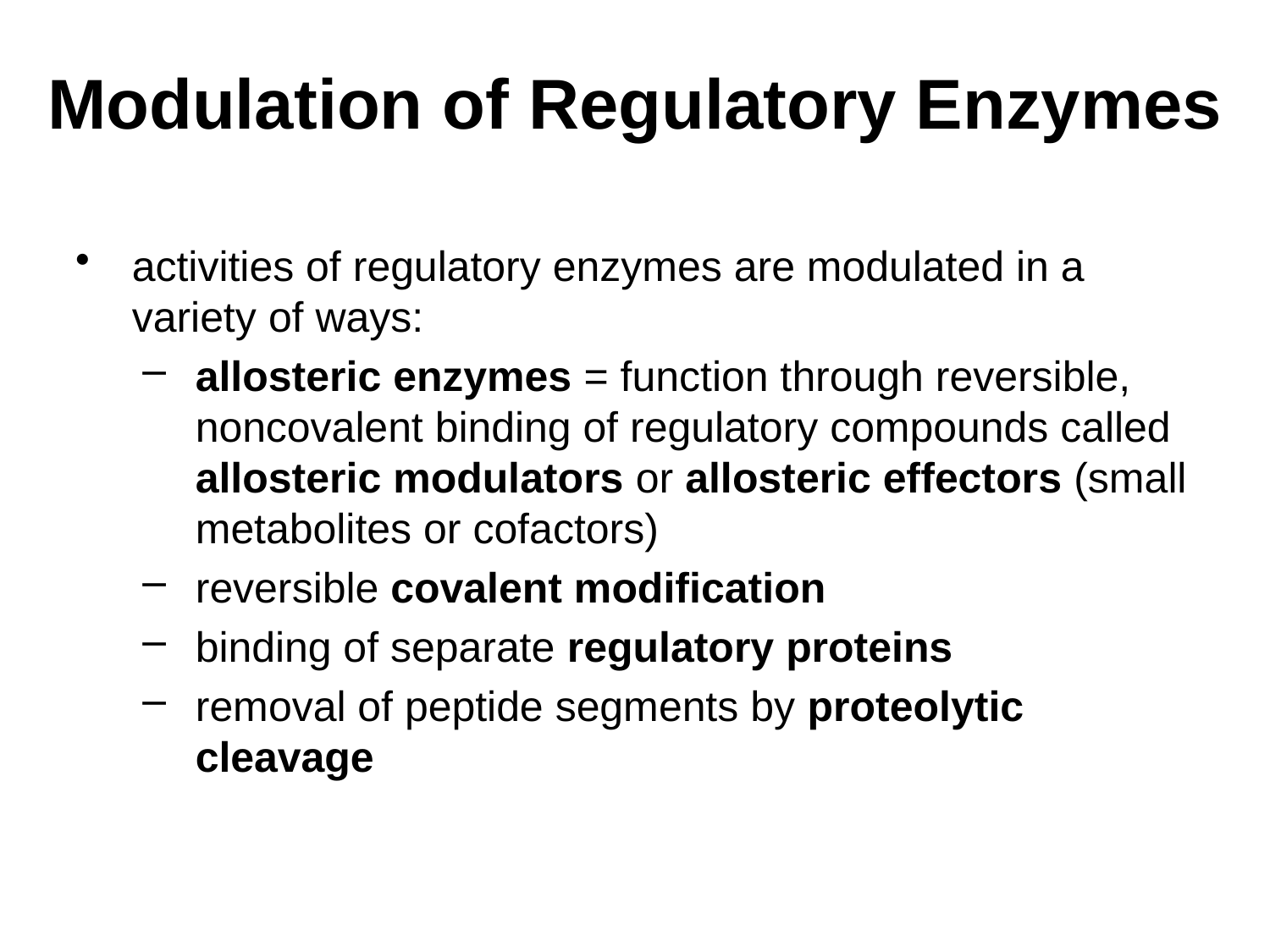

# Modulation of Regulatory Enzymes
activities of regulatory enzymes are modulated in a variety of ways:
allosteric enzymes = function through reversible, noncovalent binding of regulatory compounds called allosteric modulators or allosteric effectors (small metabolites or cofactors)
reversible covalent modification
binding of separate regulatory proteins
removal of peptide segments by proteolytic cleavage